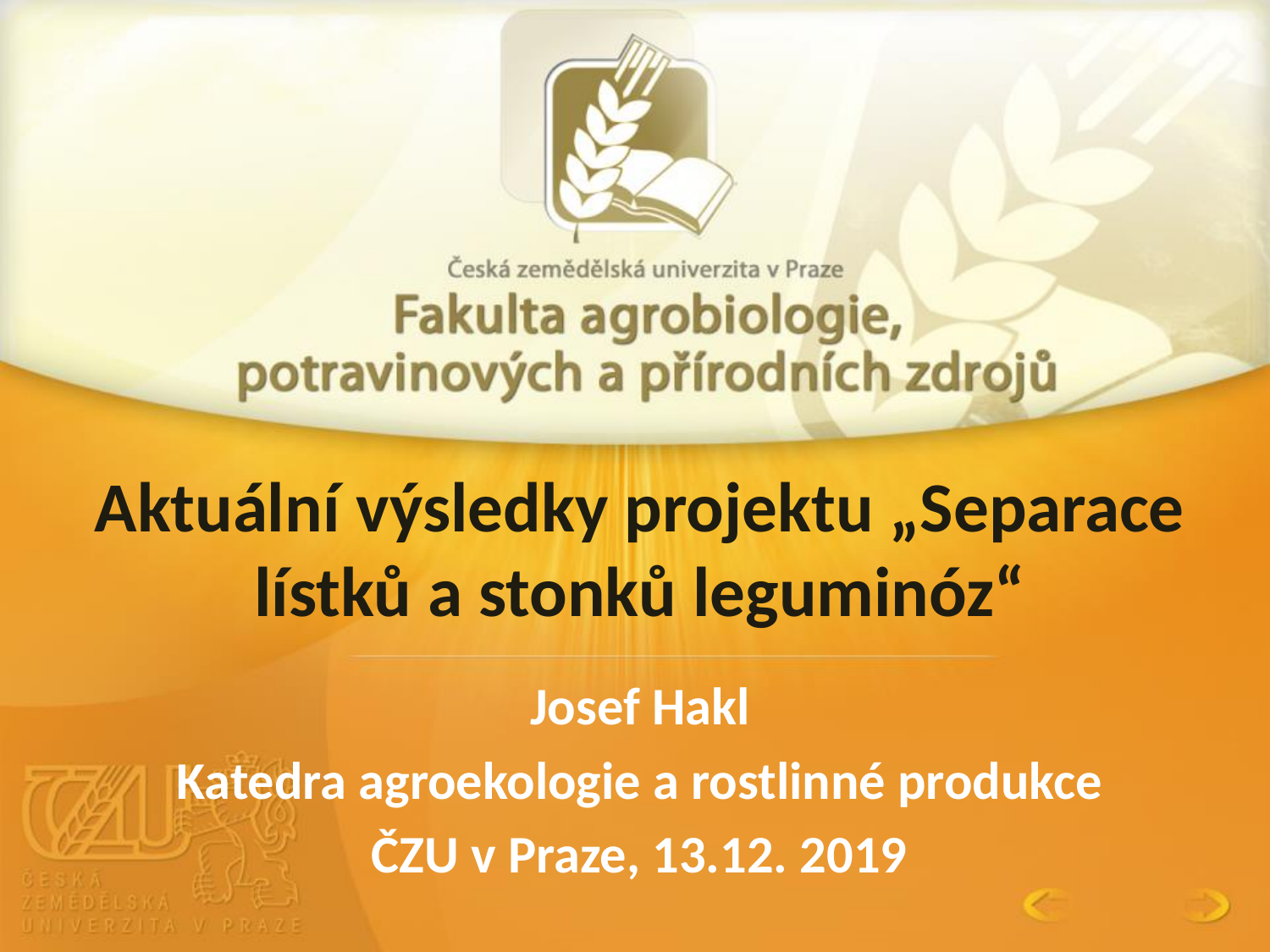

# Aktuální výsledky projektu „Separace lístků a stonků leguminóz“
Josef Hakl
Katedra agroekologie a rostlinné produkce
ČZU v Praze, 13.12. 2019